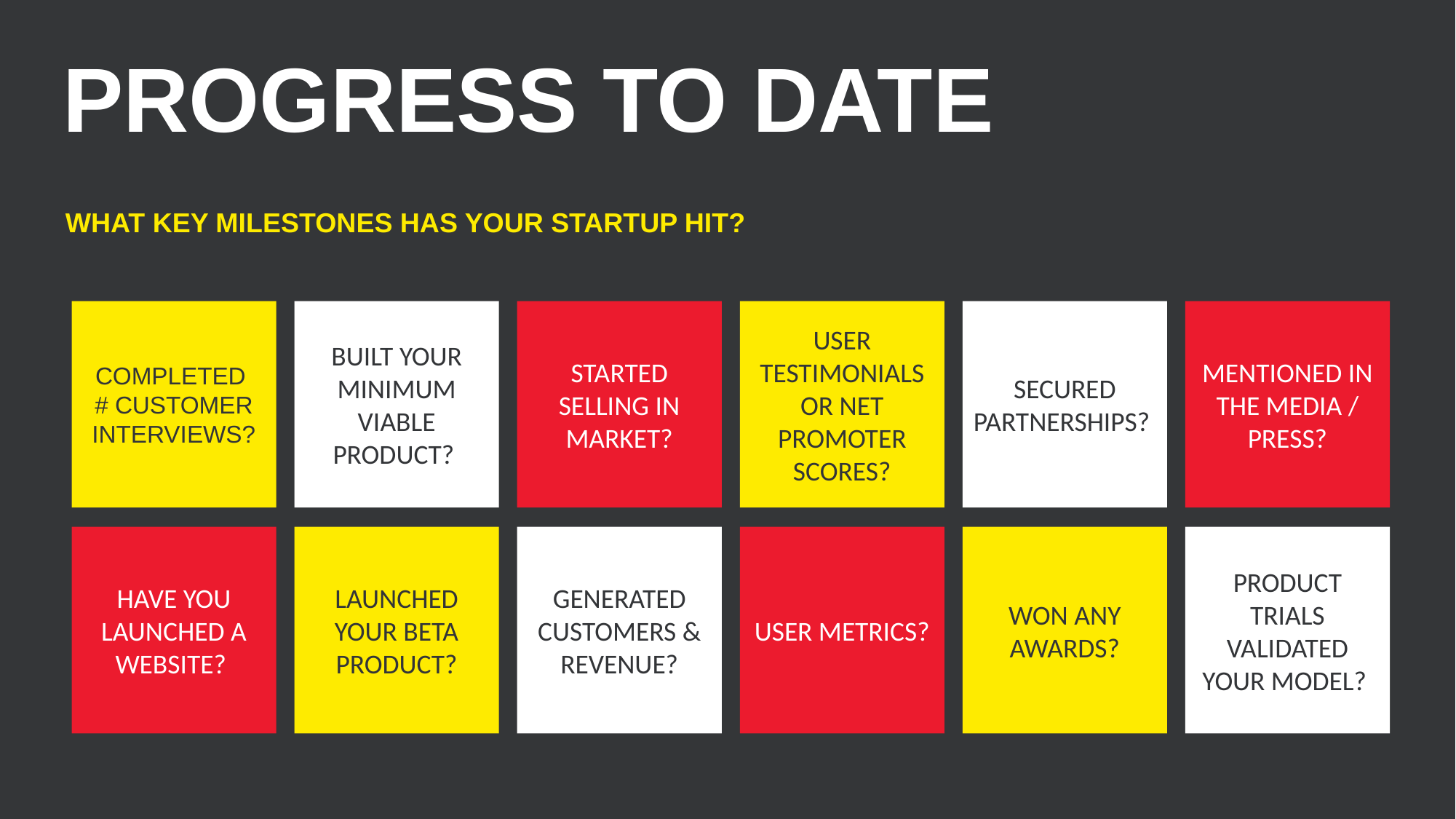

Progress to date
WHAT KEY MILESTONES HAS YOUR STARTUP HIT?
COMPLETED
# CUSTOMER INTERVIEWS?
BUILT YOUR MINIMUM VIABLE PRODUCT?
STARTED SELLING IN MARKET?
USER TESTIMONIALS OR NET PROMOTER SCORES?
SECURED PARTNERSHIPS?
MENTIONED IN THE MEDIA / PRESS?
HAVE YOU LAUNCHED A WEBSITE?
LAUNCHED YOUR BETA PRODUCT?
GENERATED CUSTOMERS & REVENUE?
USER METRICS?
WON ANY AWARDS?
PRODUCT TRIALS VALIDATED YOUR MODEL?